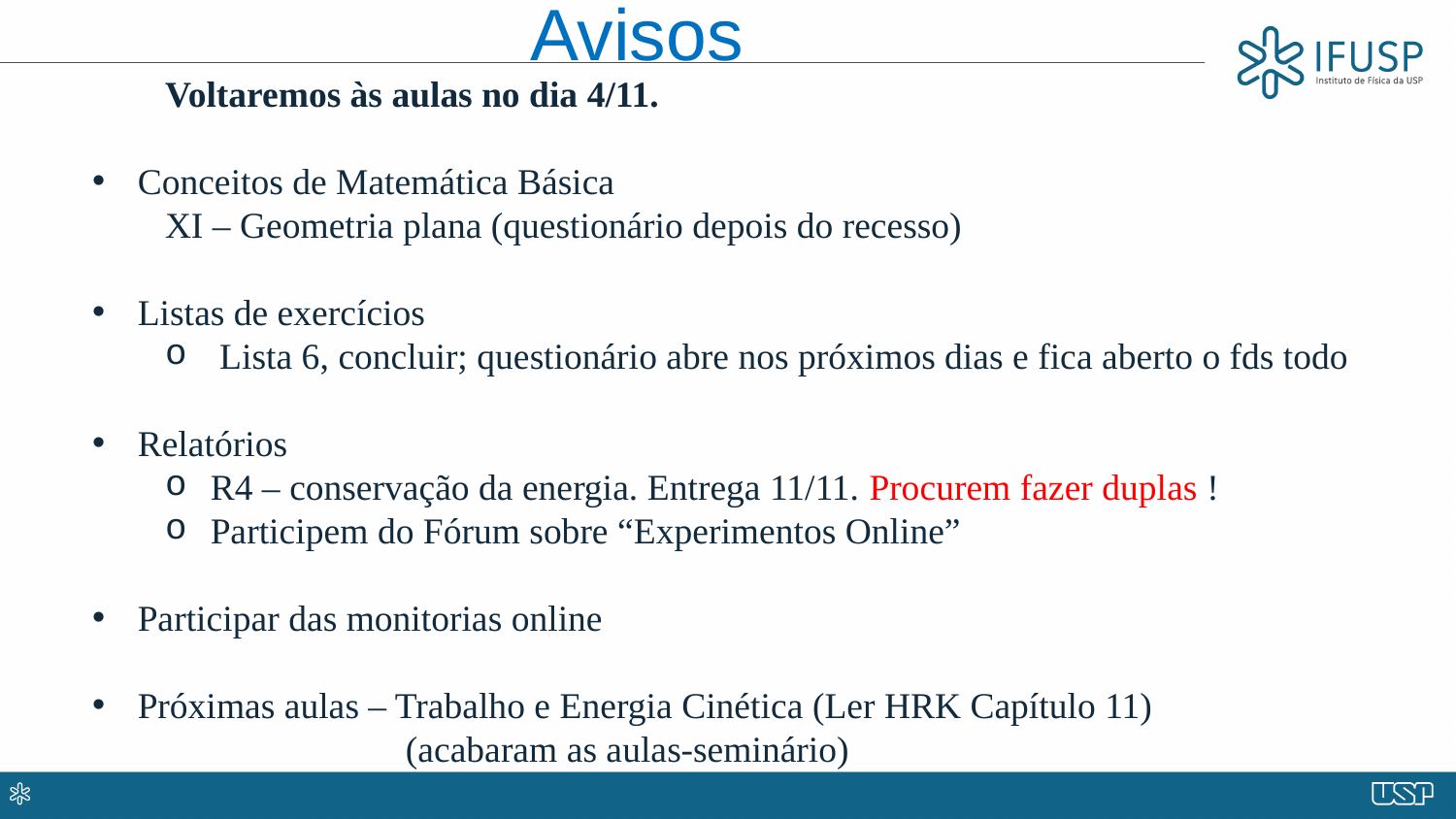

Avisos
Voltaremos às aulas no dia 4/11.

Conceitos de Matemática Básica
XI – Geometria plana (questionário depois do recesso)

Listas de exercícios
Lista 6, concluir; questionário abre nos próximos dias e fica aberto o fds todo

Relatórios
R4 – conservação da energia. Entrega 11/11. Procurem fazer duplas !
Participem do Fórum sobre “Experimentos Online”

Participar das monitorias online

Próximas aulas – Trabalho e Energia Cinética (Ler HRK Capítulo 11)
                                  (acabaram as aulas-seminário)